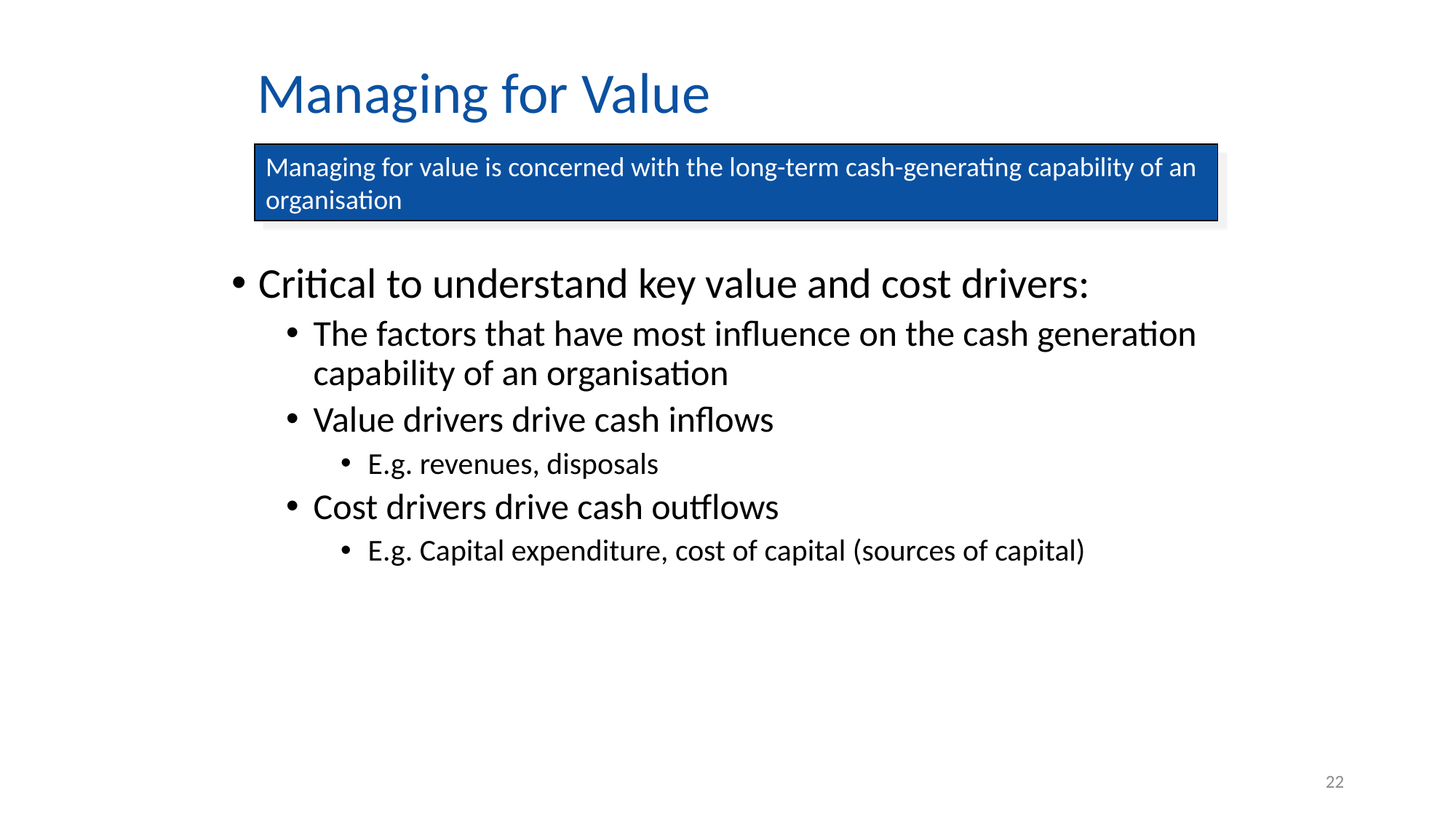

# Managing for Value
Managing for value is concerned with the long-term cash-generating capability of an organisation
Critical to understand key value and cost drivers:
The factors that have most influence on the cash generation capability of an organisation
Value drivers drive cash inflows
E.g. revenues, disposals
Cost drivers drive cash outflows
E.g. Capital expenditure, cost of capital (sources of capital)
22